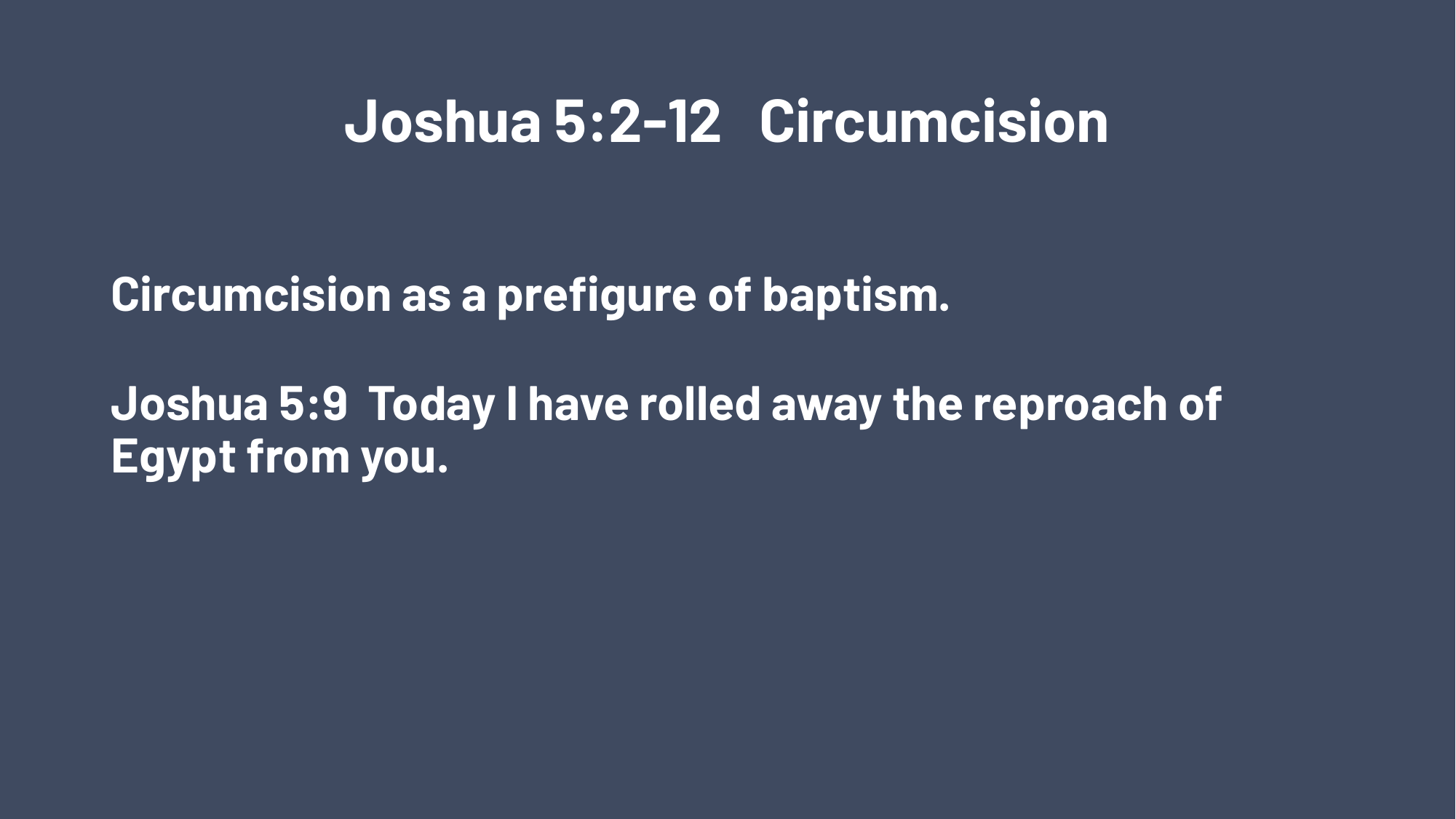

# Joshua 5:2-12   Circumcision
Circumcision as a prefigure of baptism.

Joshua 5:9  Today I have rolled away the reproach of Egypt from you.